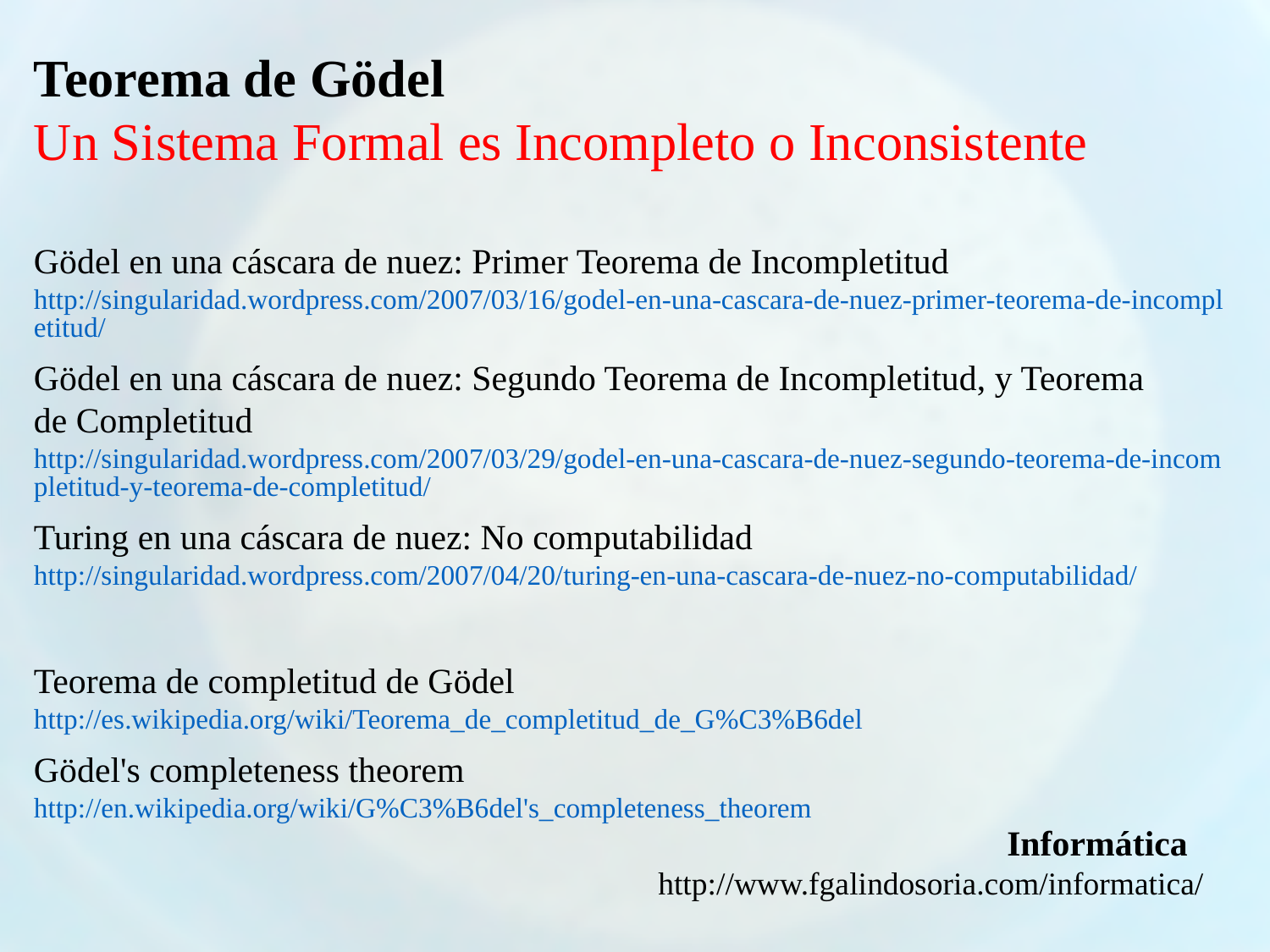

Teorema de Gödel
Un Sistema Formal es Incompleto o Inconsistente

Gödel en una cáscara de nuez: Primer Teorema de Incompletitud
http://singularidad.wordpress.com/2007/03/16/godel-en-una-cascara-de-nuez-primer-teorema-de-incompletitud/

Gödel en una cáscara de nuez: Segundo Teorema de Incompletitud, y Teorema de Completitud
http://singularidad.wordpress.com/2007/03/29/godel-en-una-cascara-de-nuez-segundo-teorema-de-incompletitud-y-teorema-de-completitud/

Turing en una cáscara de nuez: No computabilidad
http://singularidad.wordpress.com/2007/04/20/turing-en-una-cascara-de-nuez-no-computabilidad/

Teorema de completitud de Gödel
http://es.wikipedia.org/wiki/Teorema_de_completitud_de_G%C3%B6del

Gödel's completeness theorem
http://en.wikipedia.org/wiki/G%C3%B6del's_completeness_theorem
Informática
http://www.fgalindosoria.com/informatica/